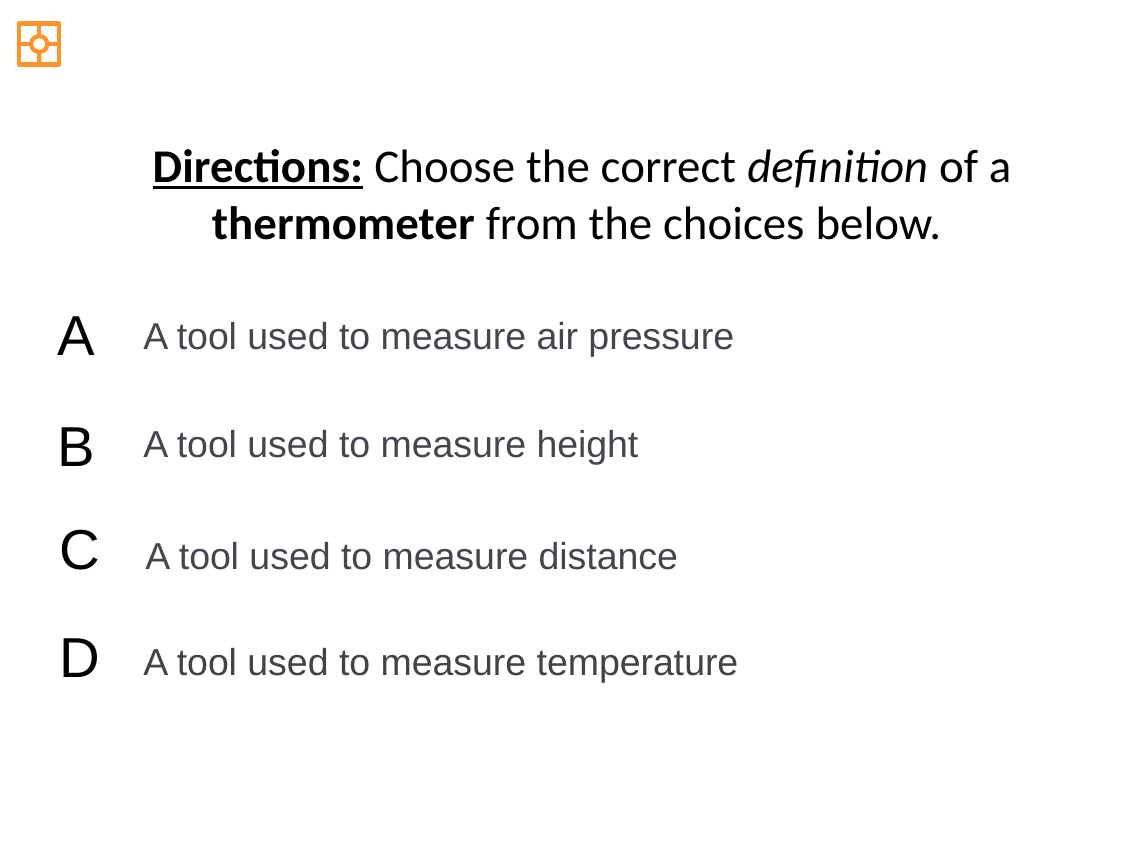

Directions: Choose the correct definition of a thermometer from the choices below.
A

A tool used to measure air pressure
B
A tool used to measure height
C
A tool used to measure distance
D
A tool used to measure temperature